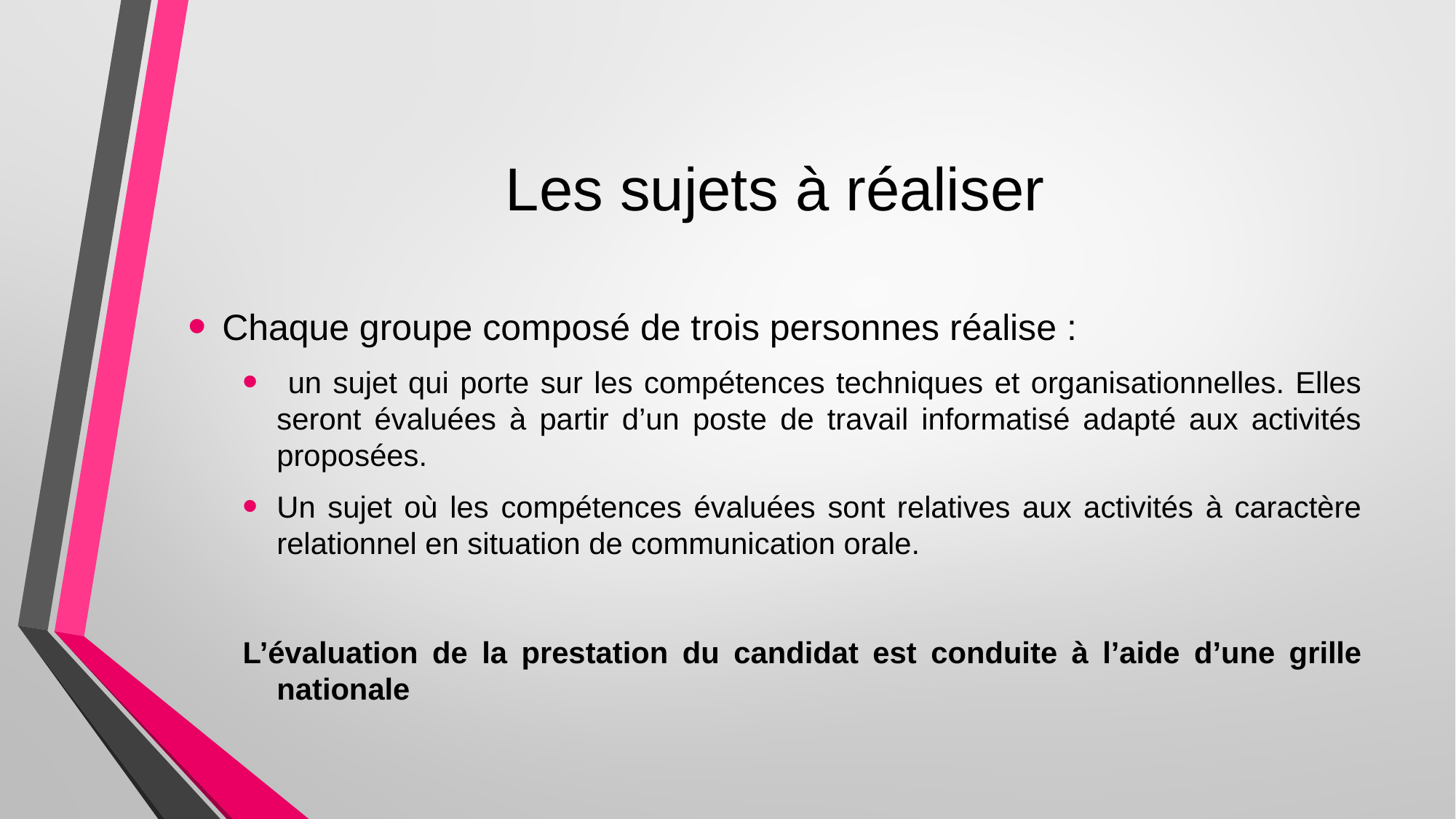

# Les sujets à réaliser
Chaque groupe composé de trois personnes réalise :
 un sujet qui porte sur les compétences techniques et organisationnelles. Elles seront évaluées à partir d’un poste de travail informatisé adapté aux activités proposées.
Un sujet où les compétences évaluées sont relatives aux activités à caractère relationnel en situation de communication orale.

L’évaluation de la prestation du candidat est conduite à l’aide d’une grille nationale